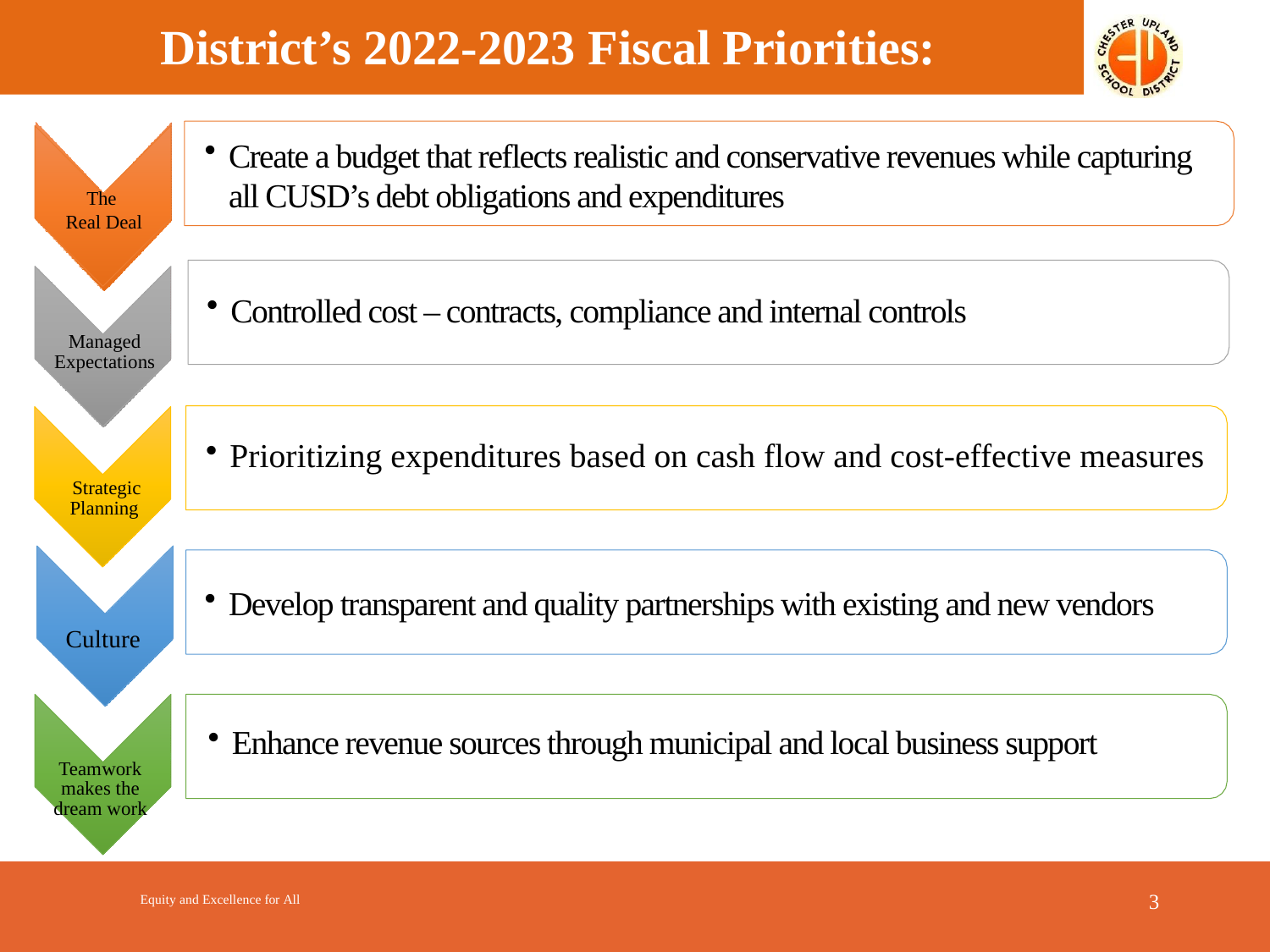

# District’s 2022-2023 Fiscal Priorities:

Create a budget that reflects realistic and conservative revenues while capturing all CUSD’s debt obligations and expenditures
The
Real Deal

Controlled cost – contracts, compliance and internal controls
Managed Expectations

Prioritizing expenditures based on cash flow and cost-effective measures
Strategic Planning

Develop transparent and quality partnerships with existing and new vendors
Culture

Enhance revenue sources through municipal and local business support
Teamwork makes the dream work
3
Equity and Excellence for All